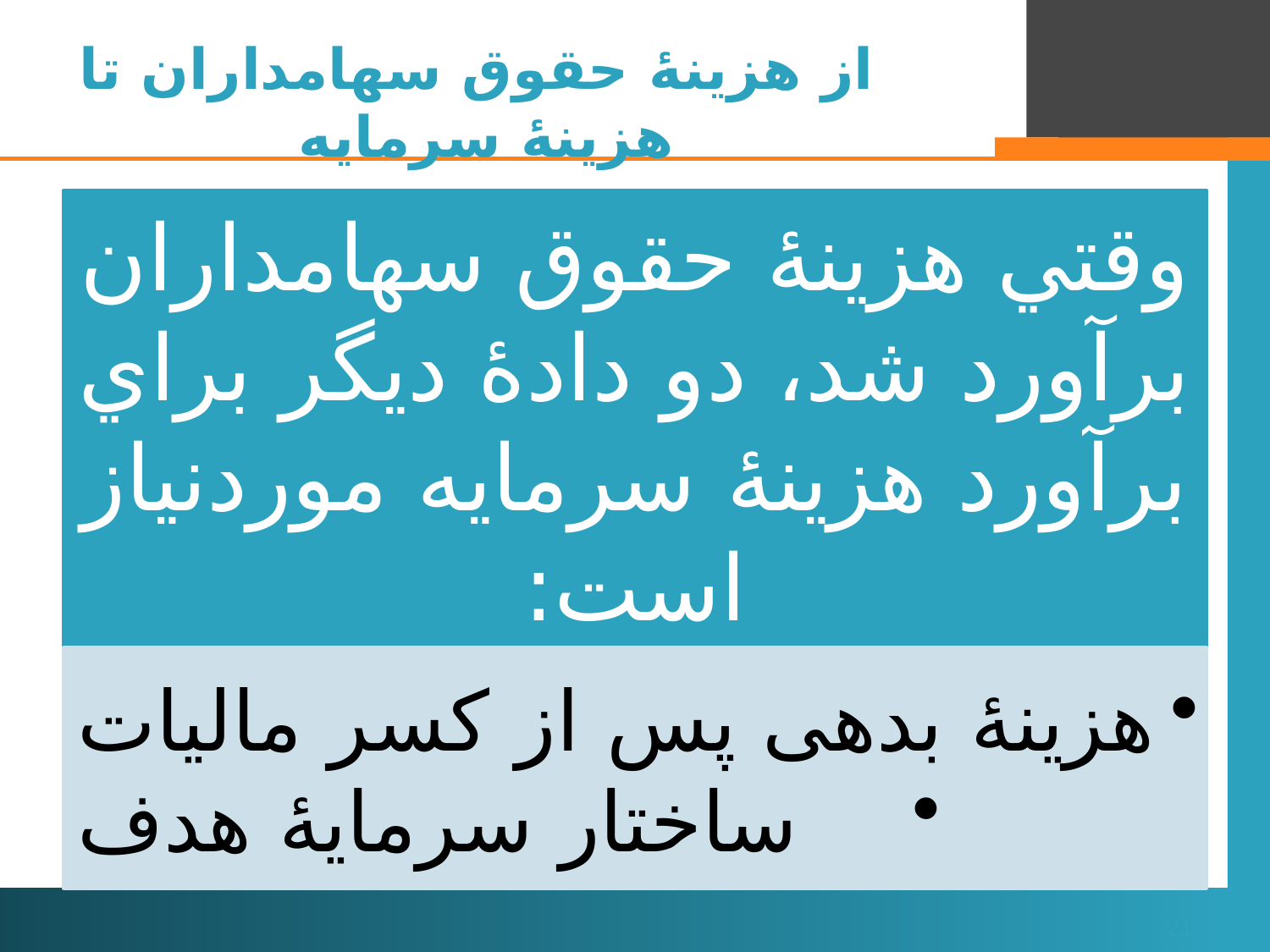

# از هزينۀ حقوق سهامداران تا هزينۀ سرمايه
وقتي هزينۀ حقوق سهامداران برآورد شد، دو دادۀ ديگر براي برآورد هزينۀ سرمايه موردنياز است:
هزینۀ بدهی پس از کسر مالیات
ساختار سرمایۀ هدف
21